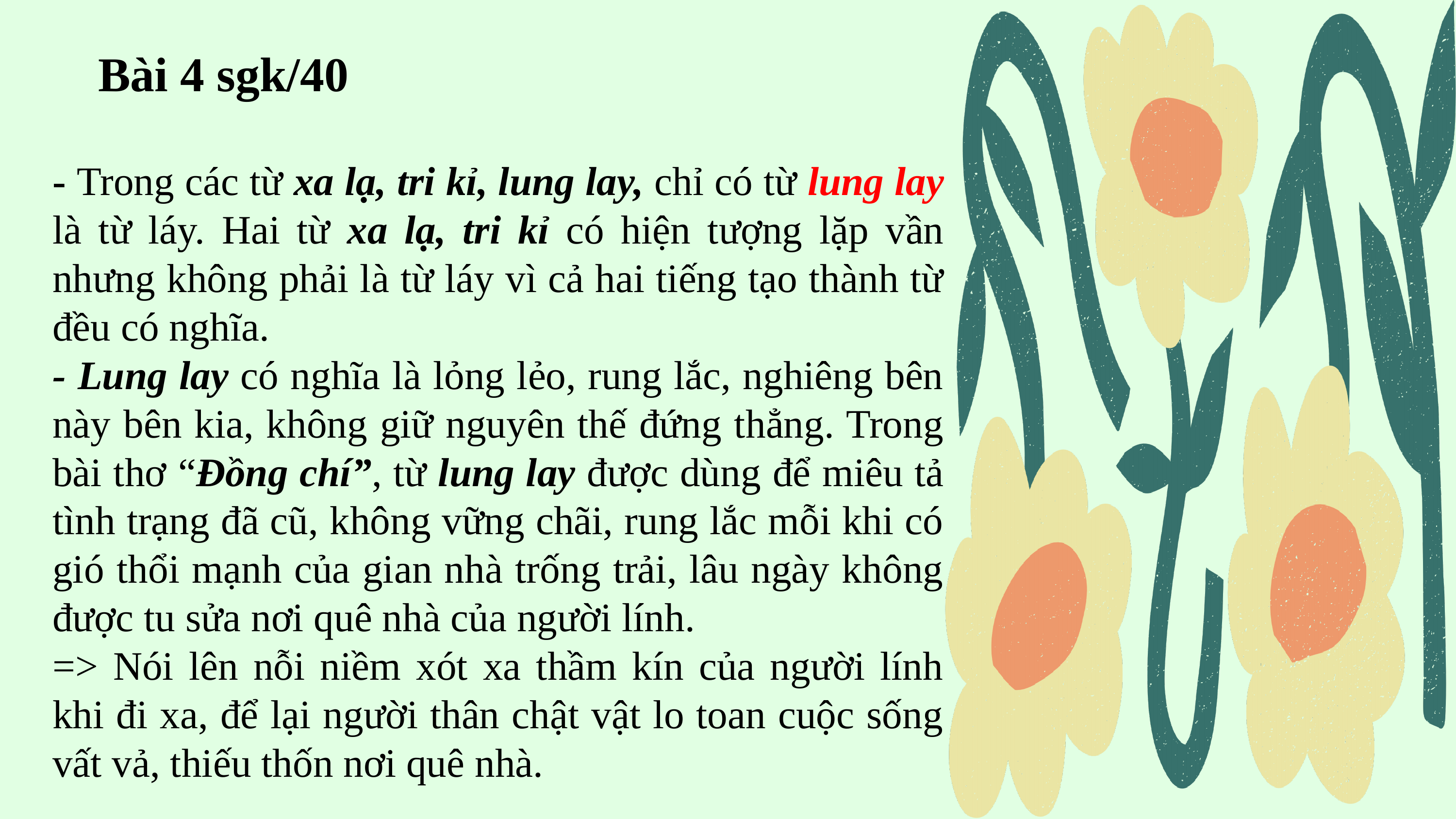

Bài 4 sgk/40

- Trong các từ xa lạ, tri kỉ, lung lay, chỉ có từ lung lay là từ láy. Hai từ xa lạ, tri kỉ có hiện tượng lặp vần nhưng không phải là từ láy vì cả hai tiếng tạo thành từ đều có nghĩa.
- Lung lay có nghĩa là lỏng lẻo, rung lắc, nghiêng bên này bên kia, không giữ nguyên thế đứng thẳng. Trong bài thơ “Đồng chí”, từ lung lay được dùng để miêu tả tình trạng đã cũ, không vững chãi, rung lắc mỗi khi có gió thổi mạnh của gian nhà trống trải, lâu ngày không được tu sửa nơi quê nhà của người lính.
=> Nói lên nỗi niềm xót xa thầm kín của người lính khi đi xa, để lại người thân chật vật lo toan cuộc sống vất vả, thiếu thốn nơi quê nhà.